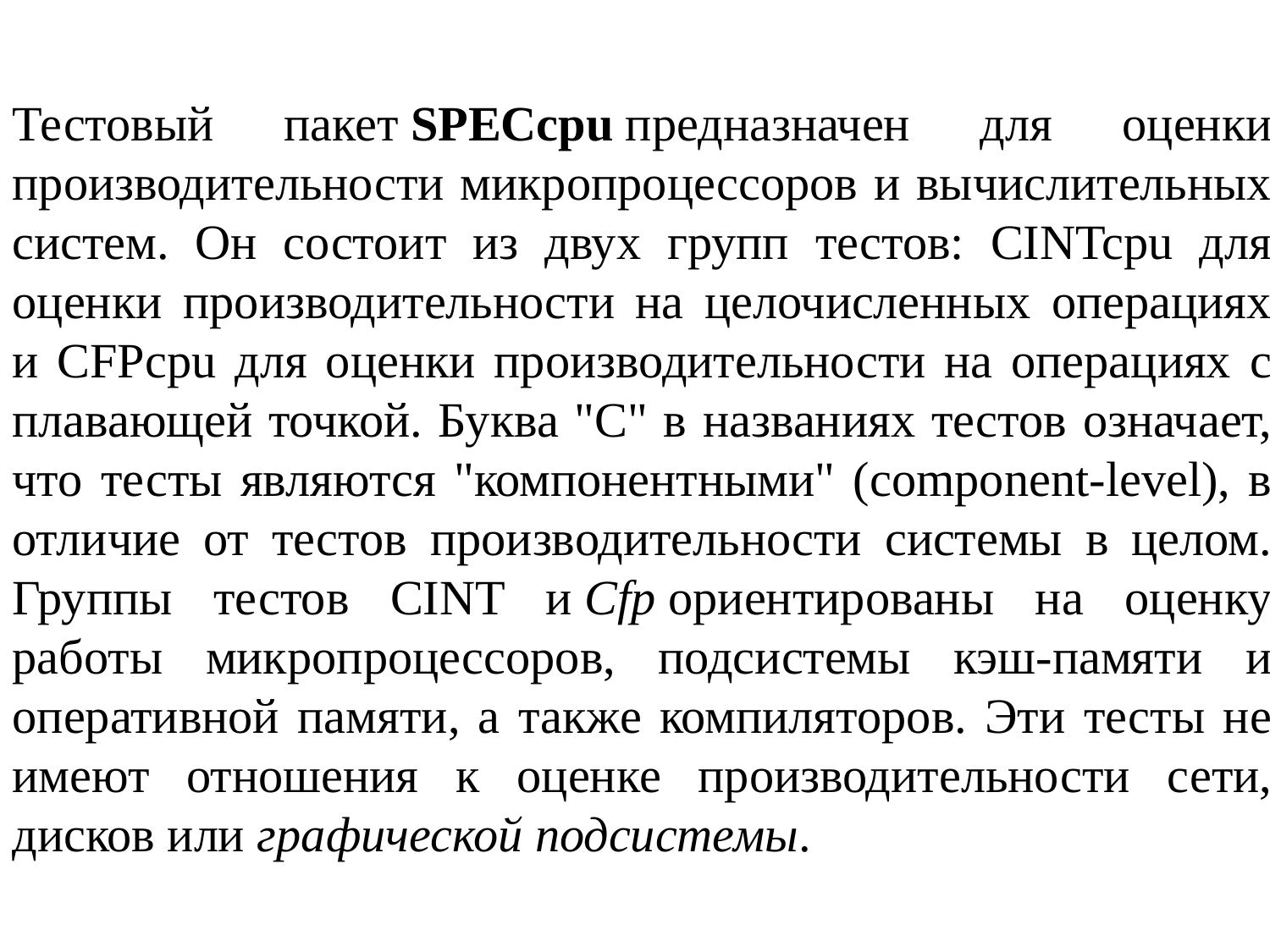

Тестовый пакет SPECcpu предназначен для оценки производительности микропроцессоров и вычислительных систем. Он состоит из двух групп тестов: CINTcpu для оценки производительности на целочисленных операциях и CFPcpu для оценки производительности на операциях с плавающей точкой. Буква "C" в названиях тестов означает, что тесты являются "компонентными" (component-level), в отличие от тестов производительности системы в целом. Группы тестов CINT и Cfp ориентированы на оценку работы микропроцессоров, подсистемы кэш-памяти и оперативной памяти, а также компиляторов. Эти тесты не имеют отношения к оценке производительности сети, дисков или графической подсистемы.